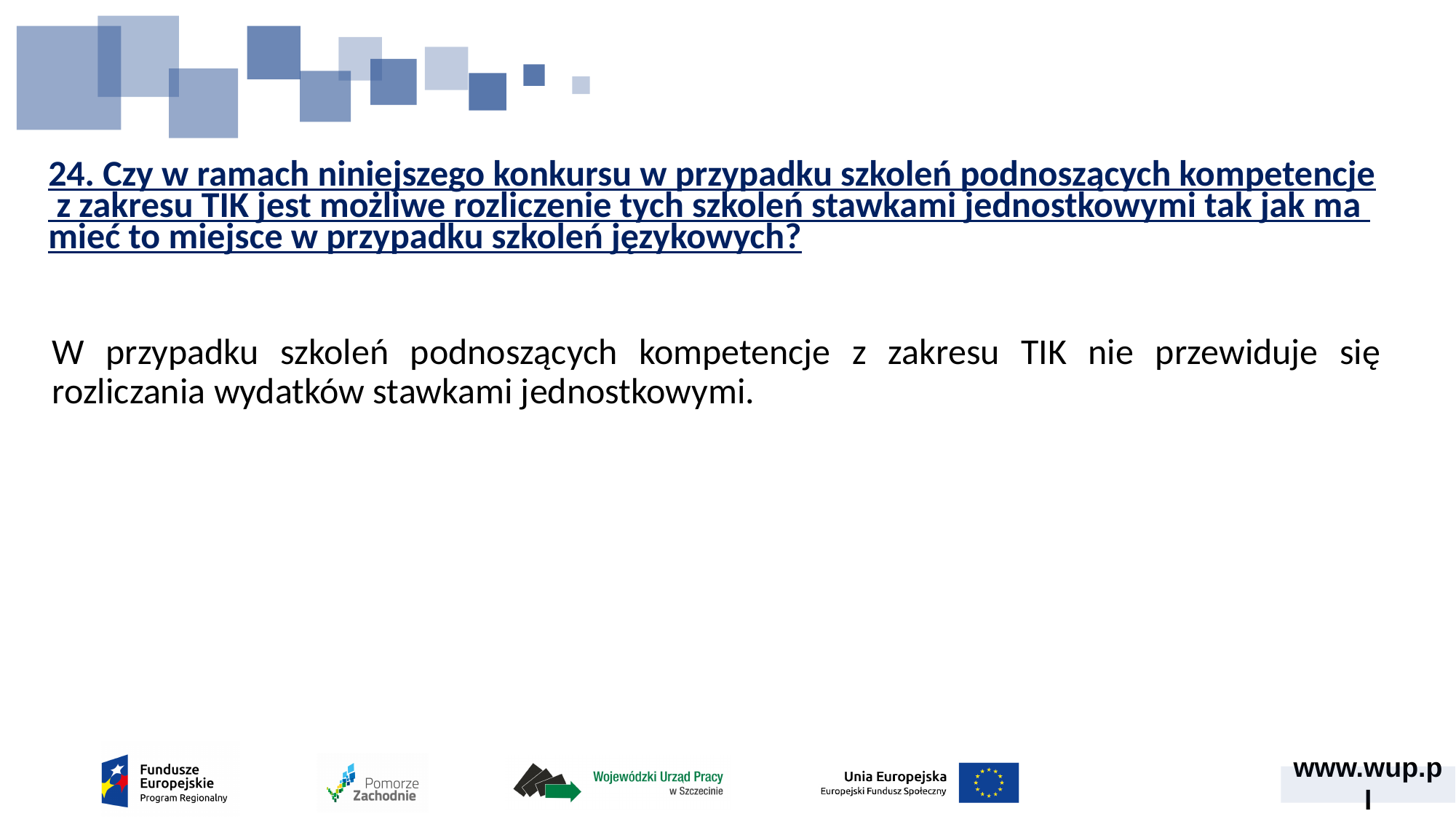

# 24. Czy w ramach niniejszego konkursu w przypadku szkoleń podnoszących kompetencje z zakresu TIK jest możliwe rozliczenie tych szkoleń stawkami jednostkowymi tak jak ma mieć to miejsce w przypadku szkoleń językowych?

W przypadku szkoleń podnoszących kompetencje z zakresu TIK nie przewiduje się rozliczania wydatków stawkami jednostkowymi.